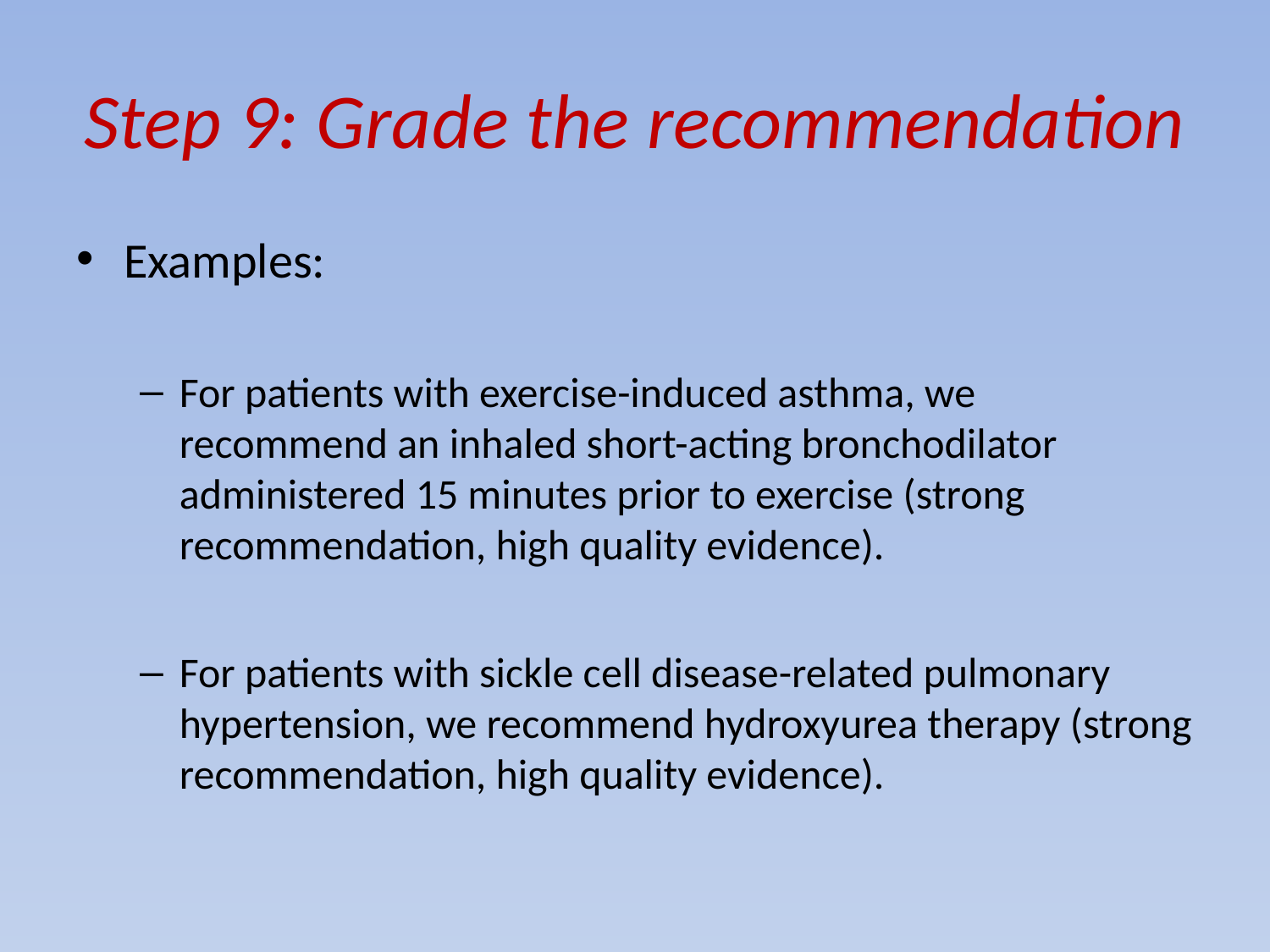

# Step 9: Grade the recommendation
Examples:

For patients with exercise-induced asthma, we recommend an inhaled short-acting bronchodilator administered 15 minutes prior to exercise (strong recommendation, high quality evidence).

For patients with sickle cell disease-related pulmonary hypertension, we recommend hydroxyurea therapy (strong recommendation, high quality evidence).